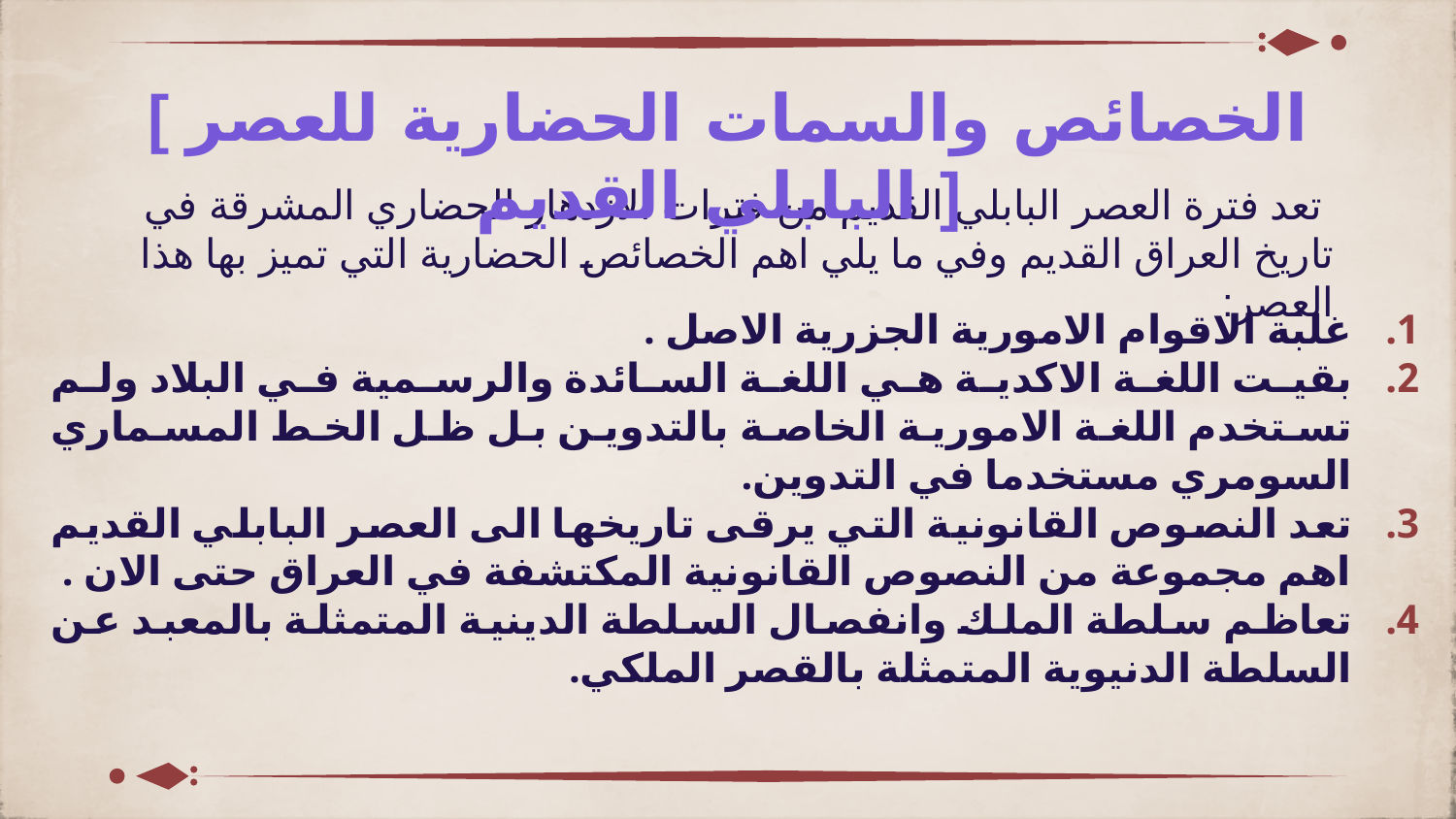

# [ الخصائص والسمات الحضارية للعصر البابلي القديم ]
 تعد فترة العصر البابلي القديم من فترات الازدهار الحضاري المشرقة في تاريخ العراق القديم وفي ما يلي اهم الخصائص الحضارية التي تميز بها هذا العصر:
غلبة الاقوام الامورية الجزرية الاصل .
بقيت اللغة الاكدية هي اللغة السائدة والرسمية في البلاد ولم تستخدم اللغة الامورية الخاصة بالتدوين بل ظل الخط المسماري السومري مستخدما في التدوين.
تعد النصوص القانونية التي يرقى تاريخها الى العصر البابلي القديم اهم مجموعة من النصوص القانونية المكتشفة في العراق حتى الان .
تعاظم سلطة الملك وانفصال السلطة الدينية المتمثلة بالمعبد عن السلطة الدنيوية المتمثلة بالقصر الملكي.